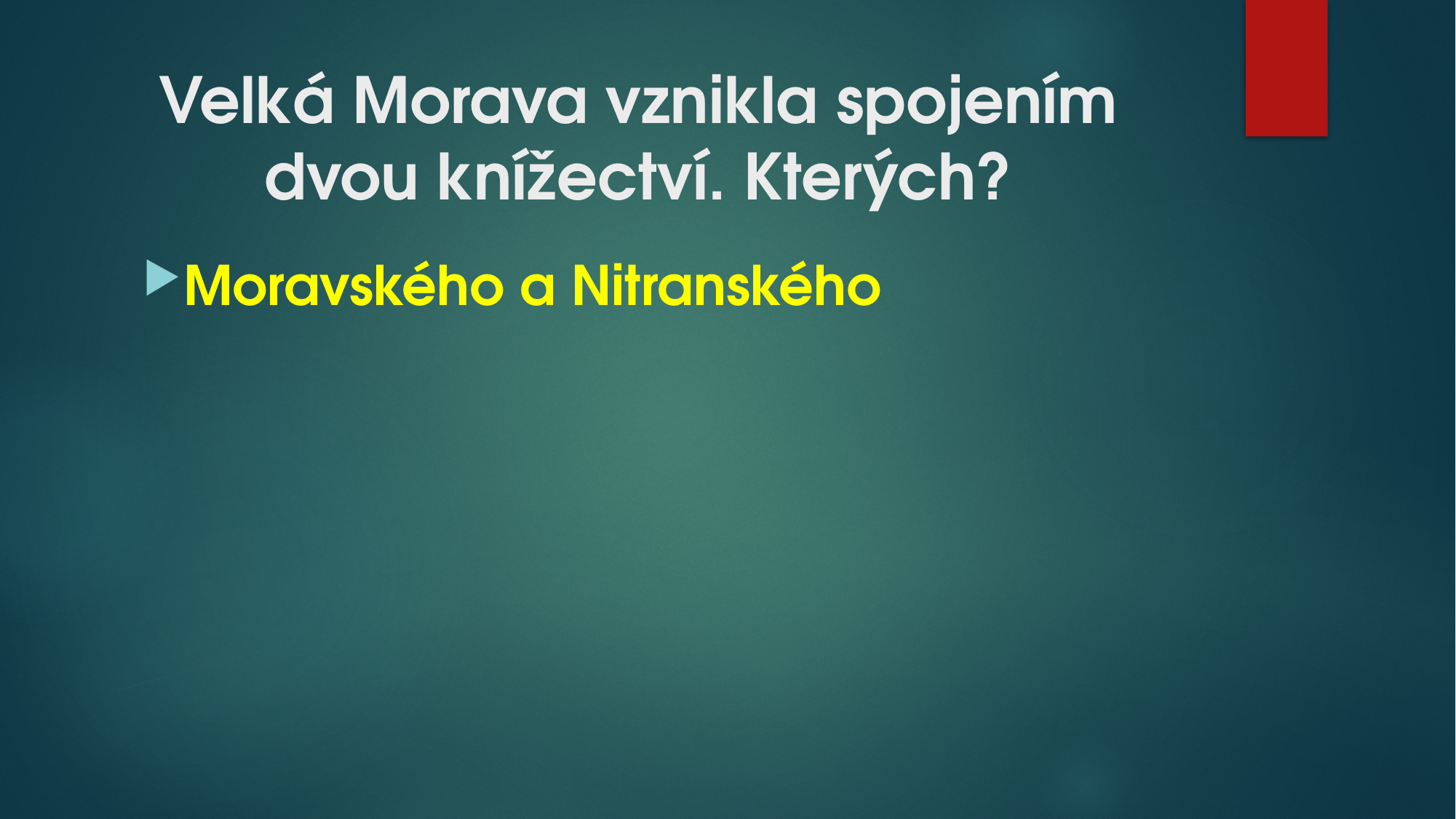

# Velká Morava vznikla spojením dvou knížectví. Kterých?
Moravského a Nitranského